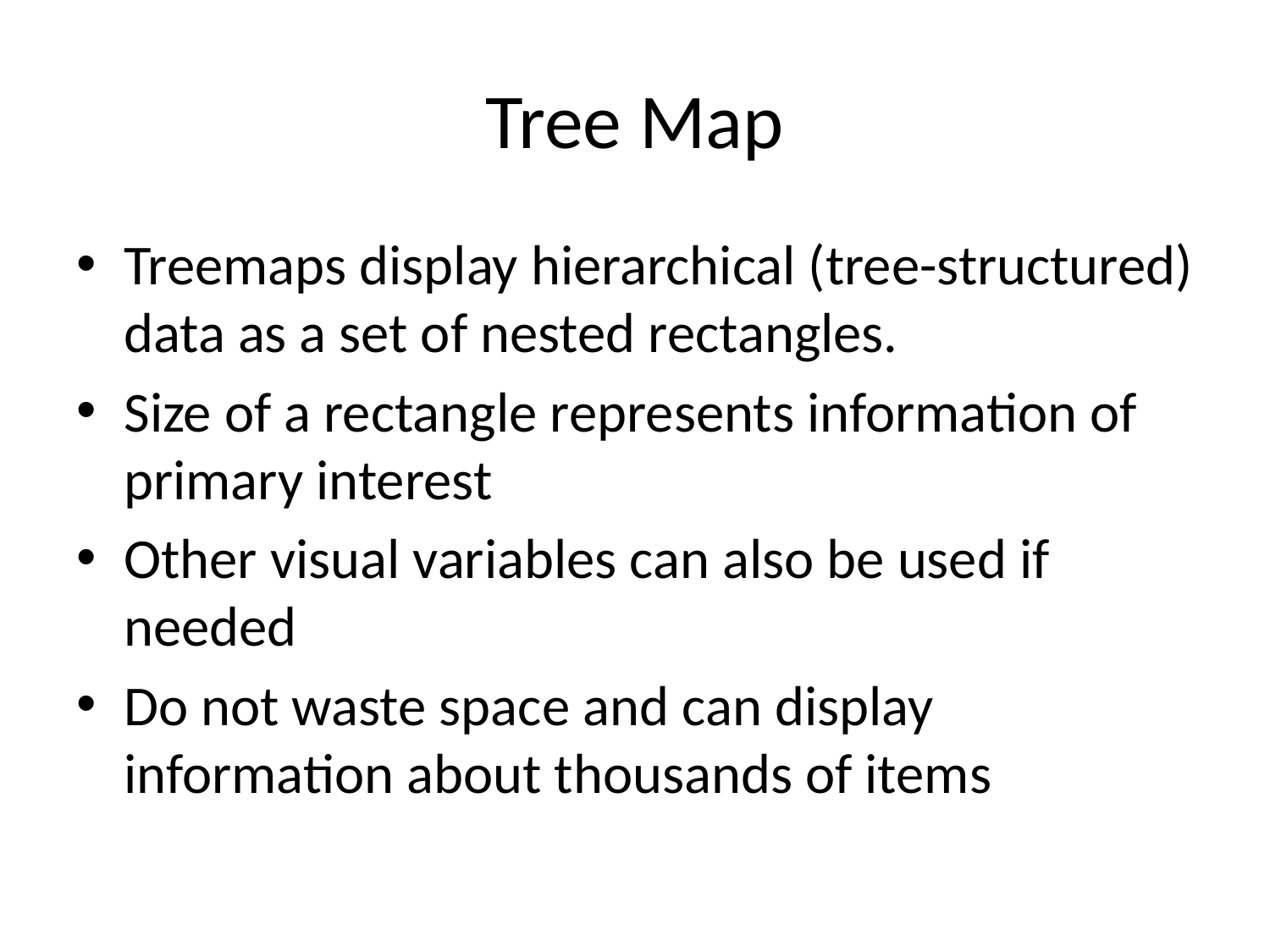

# Tree Map
Treemaps display hierarchical (tree-structured) data as a set of nested rectangles.
Size of a rectangle represents information of primary interest
Other visual variables can also be used if needed
Do not waste space and can display information about thousands of items